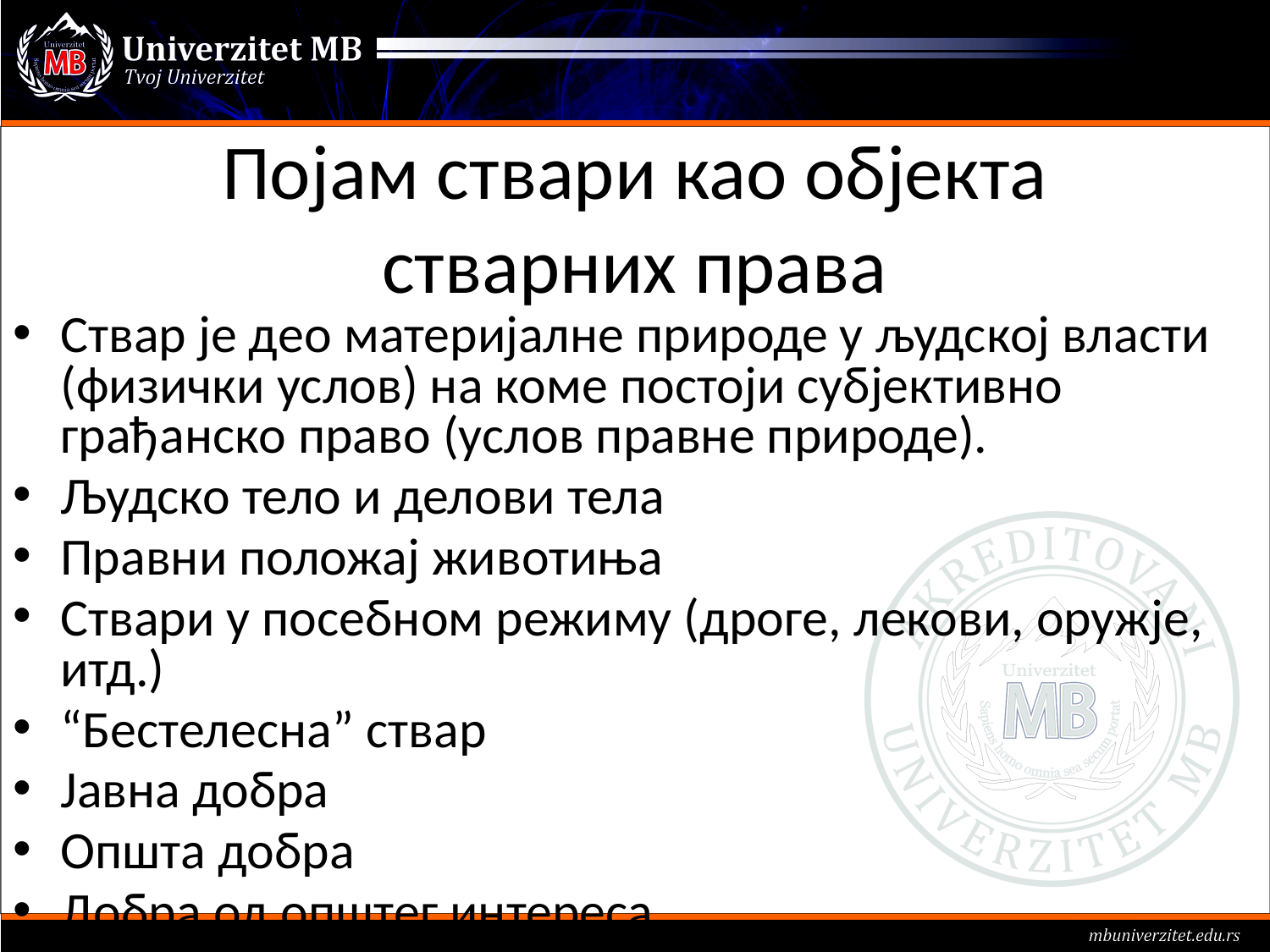

# Појам ствари као објекта стварних права
Ствар је део материјалне природе у људској власти (физички услов) на коме постоји субјективно грађанско право (услов правне природе).
Људско тело и делови тела
Правни положај животиња
Ствари у посебном режиму (дроге, лекови, оружје, итд.)
“Бестелесна” ствар
Јавна добра
Општа добра
Добра од општег интереса